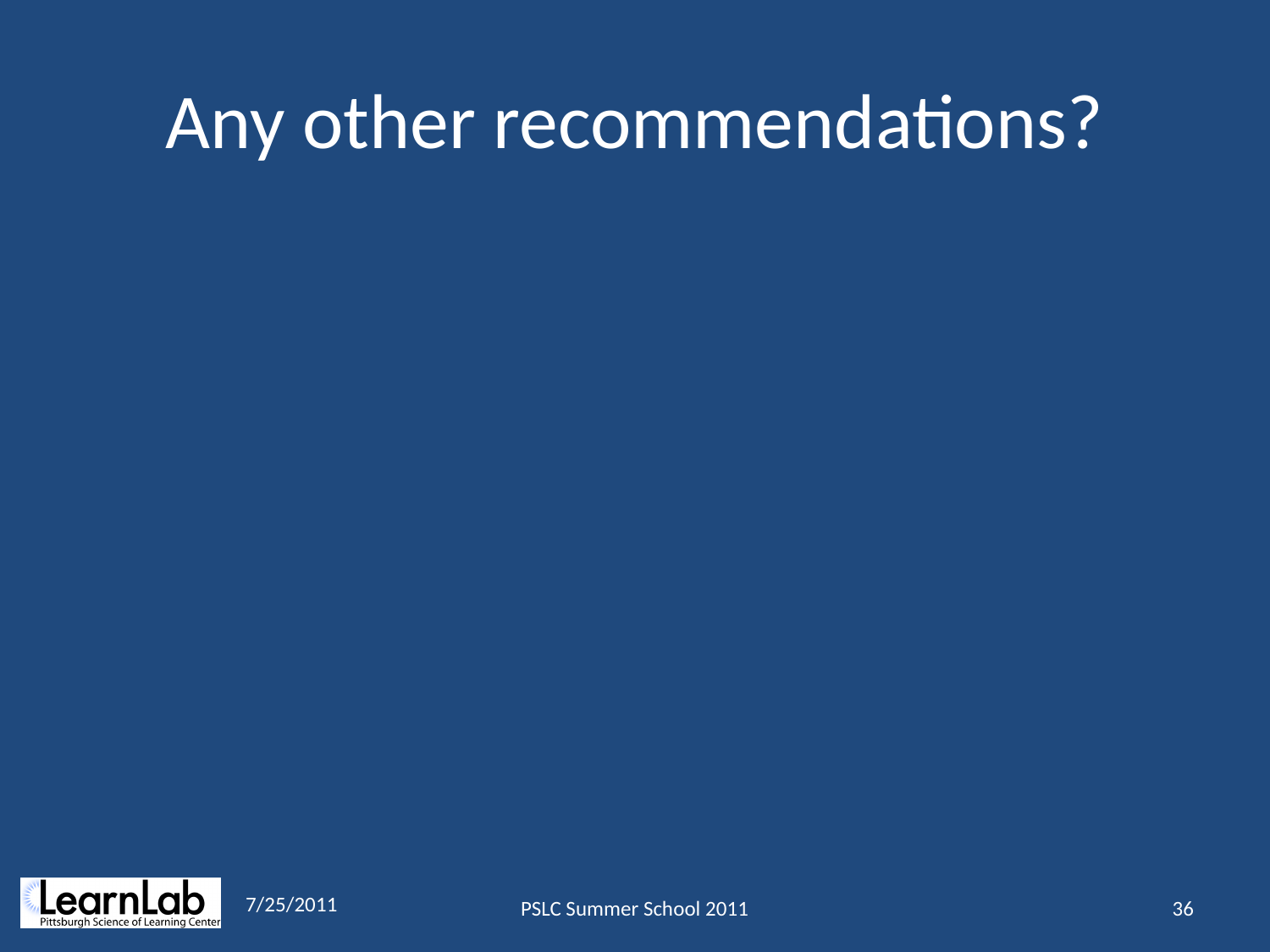

# Any other recommendations?

7/25/2011
PSLC Summer School 2011
36